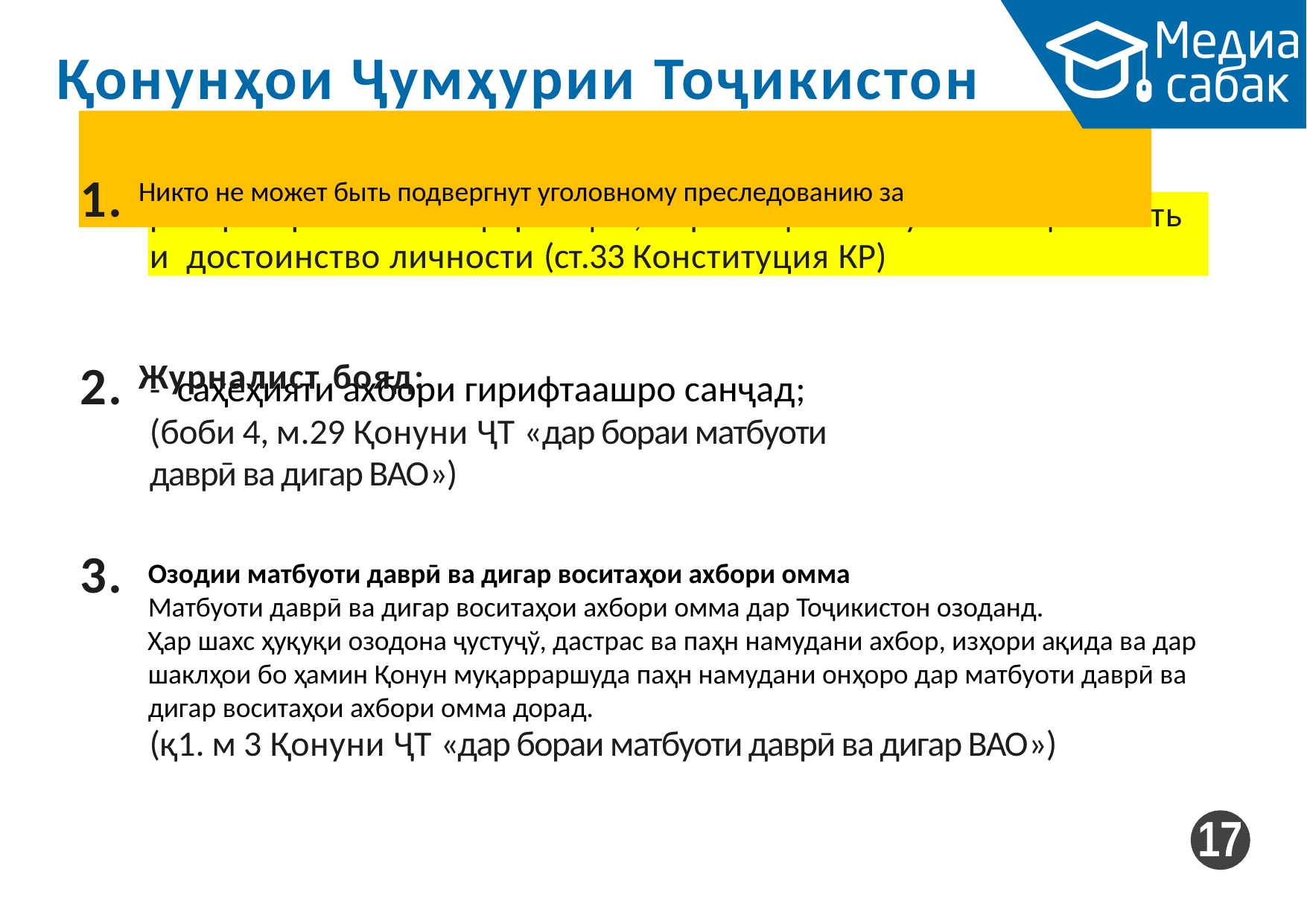

# Қонунҳои Ҷумҳурии Тоҷикистон
1. Никто не может быть подвергнут уголовному преследованию за
распространение информации, порочащей или унижающей честь и  достоинство личности (ст.33 Конституция КР)
2. Журналист бояд:
-  саҳеҳияти ахбори гирифтаашро санҷад; (боби 4, м.29 Қонуни ҶТ «дар бораи матбуоти даврӣ ва дигар ВАО»)
3.
Озодии матбуоти даврӣ ва дигар воситаҳои ахбори омма
Матбуоти даврӣ ва дигар воситаҳои ахбори омма дар Тоҷикистон озоданд.
Ҳар шахс ҳуқуқи озодона ҷустуҷў, дастрас ва паҳн намудани ахбор, изҳори ақида ва дар шаклҳои бо ҳамин Қонун муқарраршуда паҳн намудани онҳоро дар матбуоти даврӣ ва дигар воситаҳои ахбори омма дорад.
(қ1. м 3 Қонуни ҶТ «дар бораи матбуоти даврӣ ва дигар ВАО»)
17